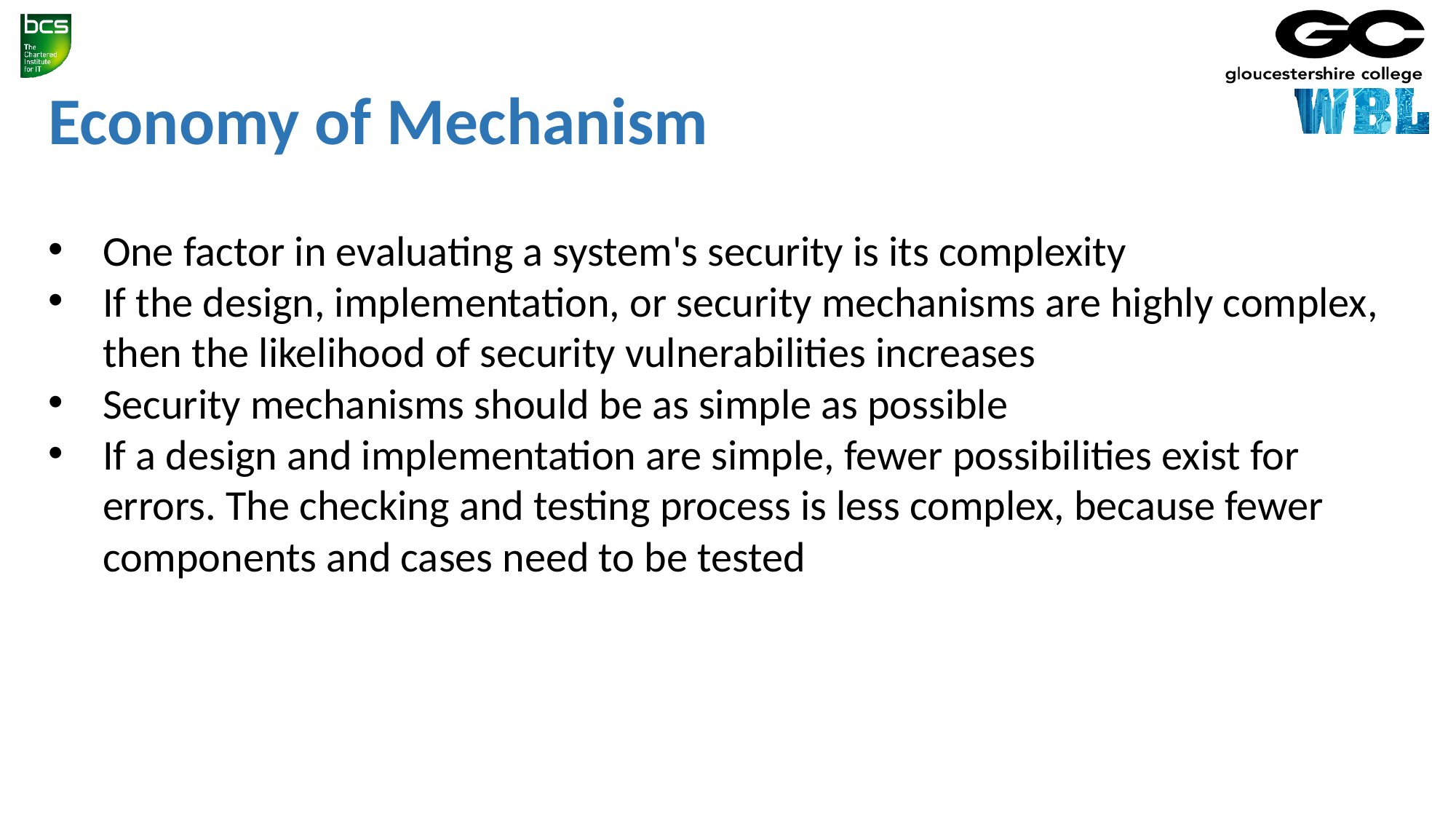

Economy of Mechanism
One factor in evaluating a system's security is its complexity
If the design, implementation, or security mechanisms are highly complex, then the likelihood of security vulnerabilities increases
Security mechanisms should be as simple as possible
If a design and implementation are simple, fewer possibilities exist for errors. The checking and testing process is less complex, because fewer components and cases need to be tested